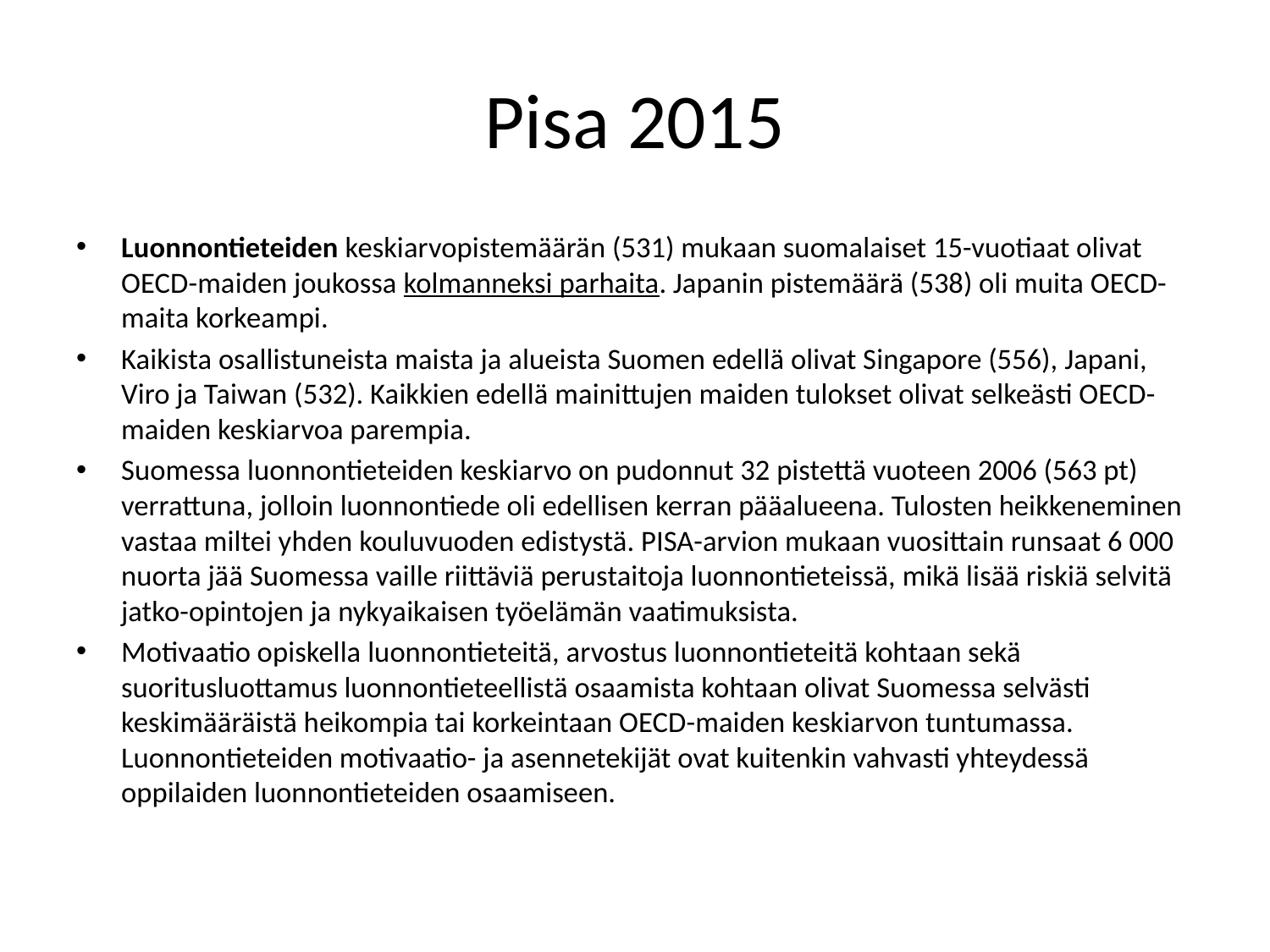

# Pisa 2015
Luonnontieteiden keskiarvopistemäärän (531) mukaan suomalaiset 15-vuotiaat olivat OECD-maiden joukossa kolmanneksi parhaita. Japanin pistemäärä (538) oli muita OECD-maita korkeampi.
Kaikista osallistuneista maista ja alueista Suomen edellä olivat Singapore (556), Japani, Viro ja Taiwan (532). Kaikkien edellä mainittujen maiden tulokset olivat selkeästi OECD-maiden keskiarvoa parempia.
Suomessa luonnontieteiden keskiarvo on pudonnut 32 pistettä vuoteen 2006 (563 pt) verrattuna, jolloin luonnontiede oli edellisen kerran pääalueena. Tulosten heikkeneminen vastaa miltei yhden kouluvuoden edistystä. PISA-arvion mukaan vuosittain runsaat 6 000 nuorta jää Suomessa vaille riittäviä perustaitoja luonnontieteissä, mikä lisää riskiä selvitä jatko-opintojen ja nykyaikaisen työelämän vaatimuksista.
Motivaatio opiskella luonnontieteitä, arvostus luonnontieteitä kohtaan sekä suoritusluottamus luonnontieteellistä osaamista kohtaan olivat Suomessa selvästi keskimääräistä heikompia tai korkeintaan OECD-maiden keskiarvon tuntumassa. Luonnontieteiden motivaatio- ja asennetekijät ovat kuitenkin vahvasti yhteydessä oppilaiden luonnontieteiden osaamiseen.